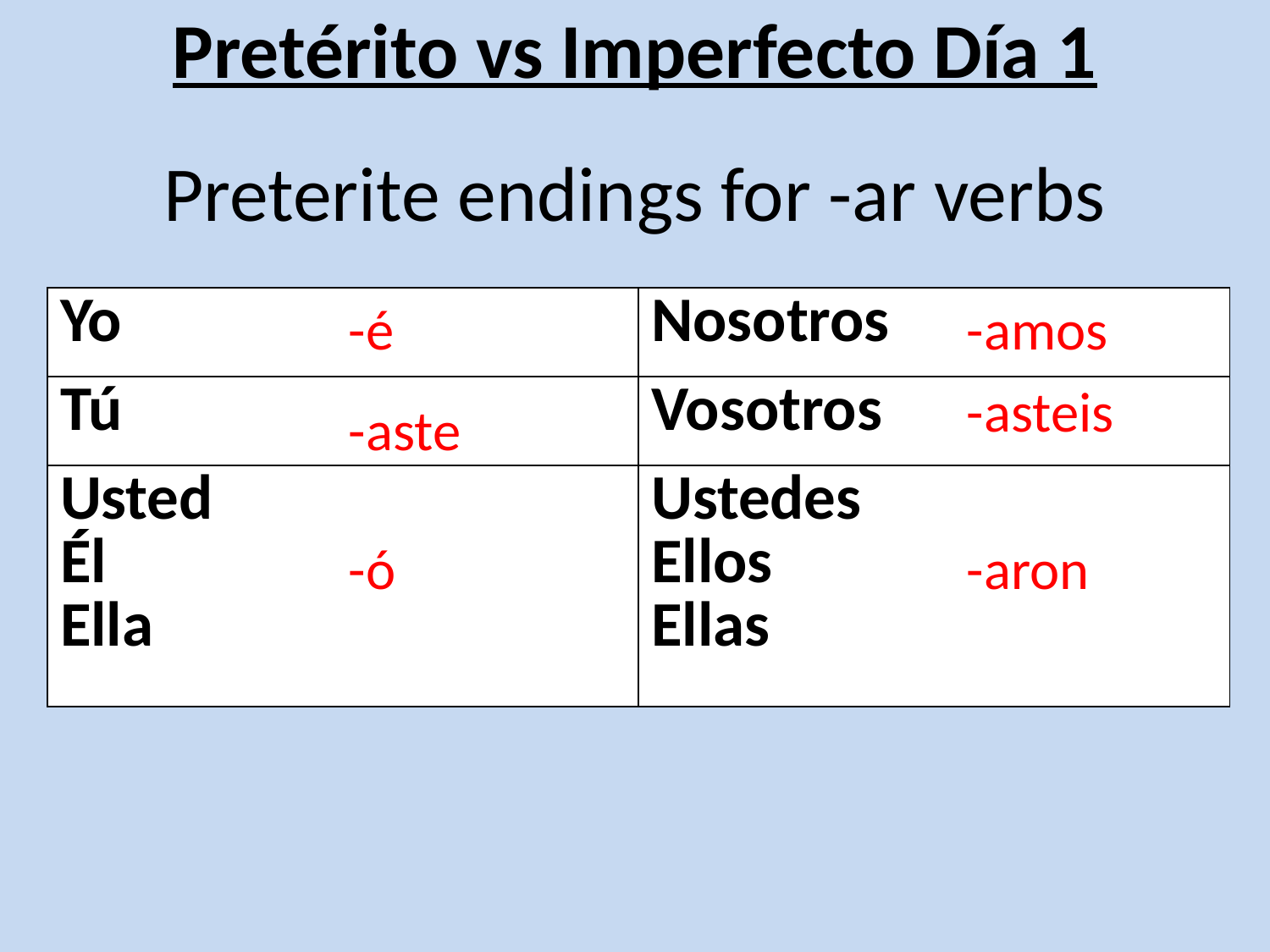

# Pretérito vs Imperfecto Día 1
Preterite endings for -ar verbs
| Yo | Nosotros |
| --- | --- |
| Tú | Vosotros |
| Usted Él Ella | Ustedes Ellos Ellas |
-é
-amos
-asteis
-aste
-ó
-aron